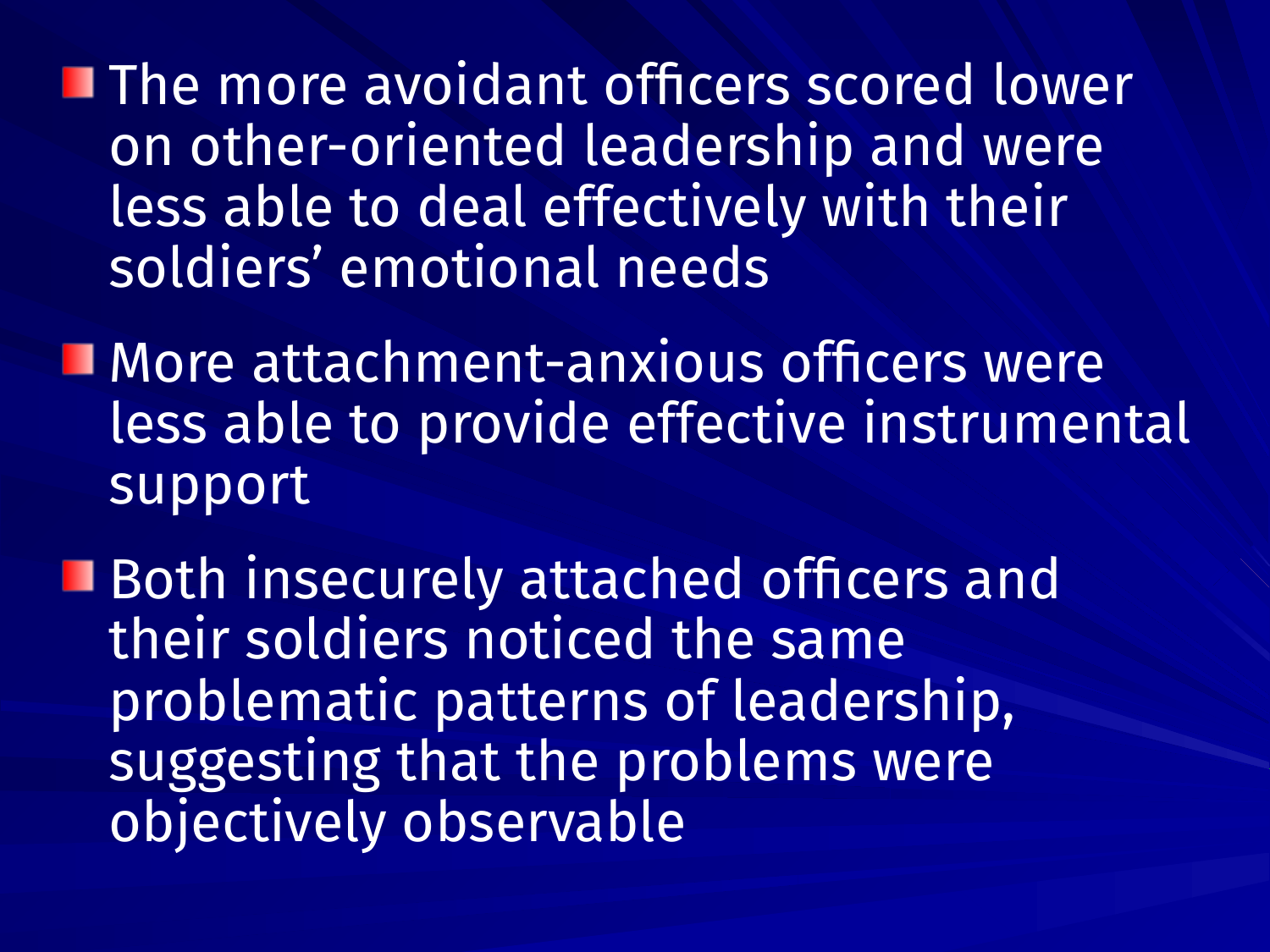

The more avoidant officers scored lower on other-oriented leadership and were less able to deal effectively with their soldiers’ emotional needs
More attachment-anxious officers were less able to provide effective instrumental support
Both insecurely attached officers and their soldiers noticed the same problematic patterns of leadership, suggesting that the problems were objectively observable